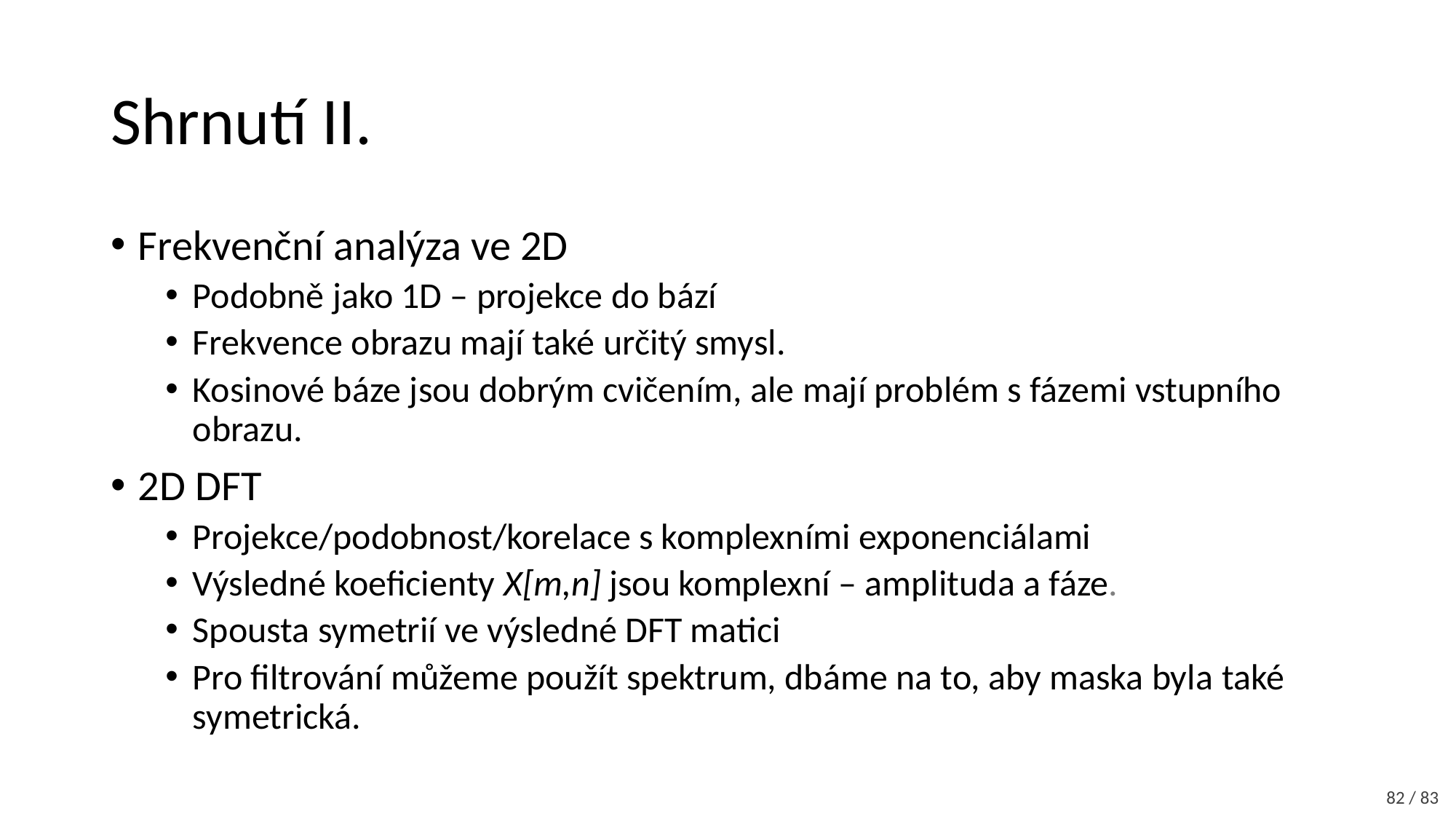

# Shrnutí II.
Frekvenční analýza ve 2D
Podobně jako 1D – projekce do bází
Frekvence obrazu mají také určitý smysl.
Kosinové báze jsou dobrým cvičením, ale mají problém s fázemi vstupního obrazu.
2D DFT
Projekce/podobnost/korelace s komplexními exponenciálami
Výsledné koeficienty X[m,n] jsou komplexní – amplituda a fáze.
Spousta symetrií ve výsledné DFT matici
Pro filtrování můžeme použít spektrum, dbáme na to, aby maska byla také symetrická.

82 / 83